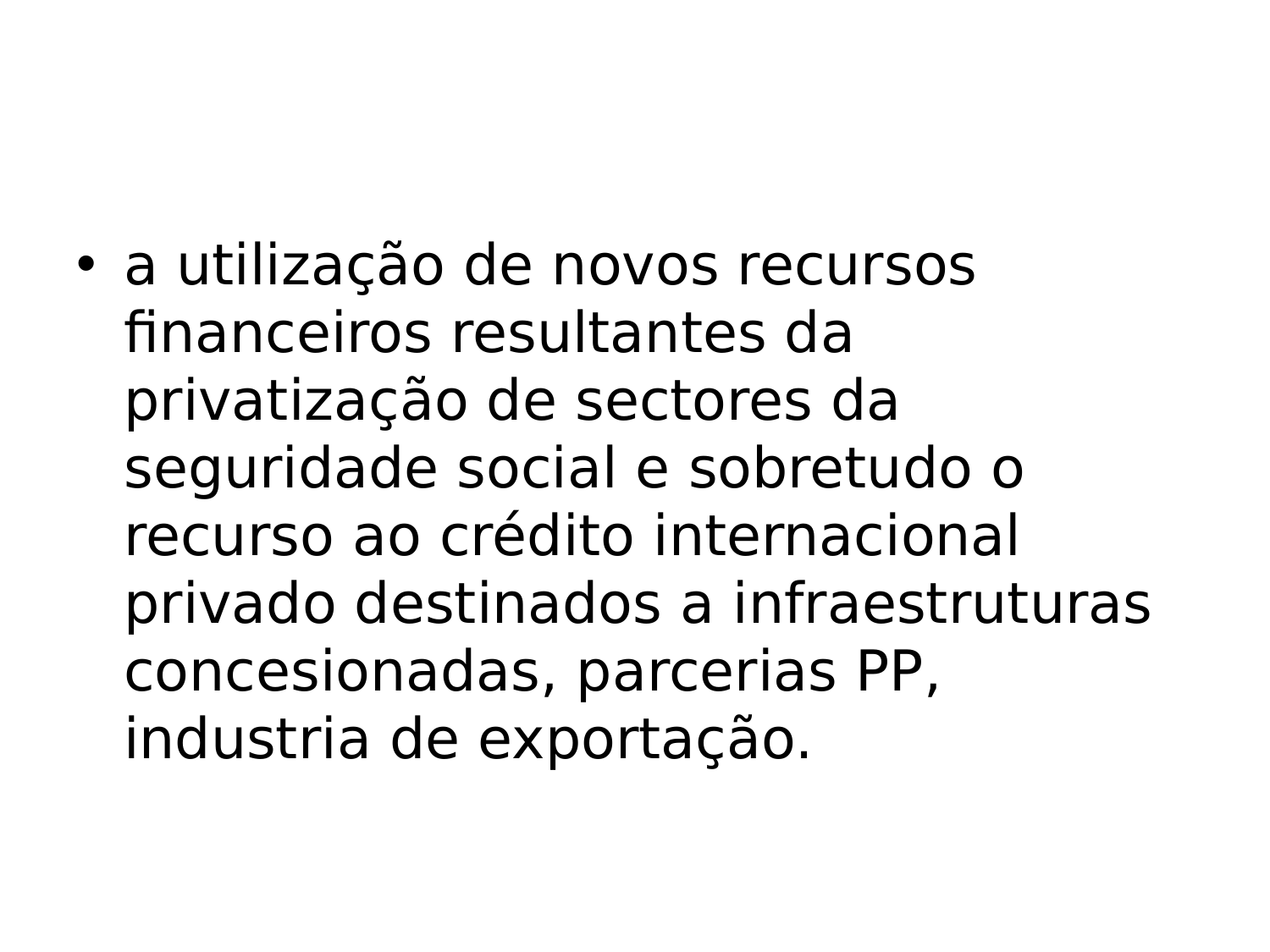

a utilização de novos recursos financeiros resultantes da privatização de sectores da seguridade social e sobretudo o recurso ao crédito internacional privado destinados a infraestruturas concesionadas, parcerias PP, industria de exportação.